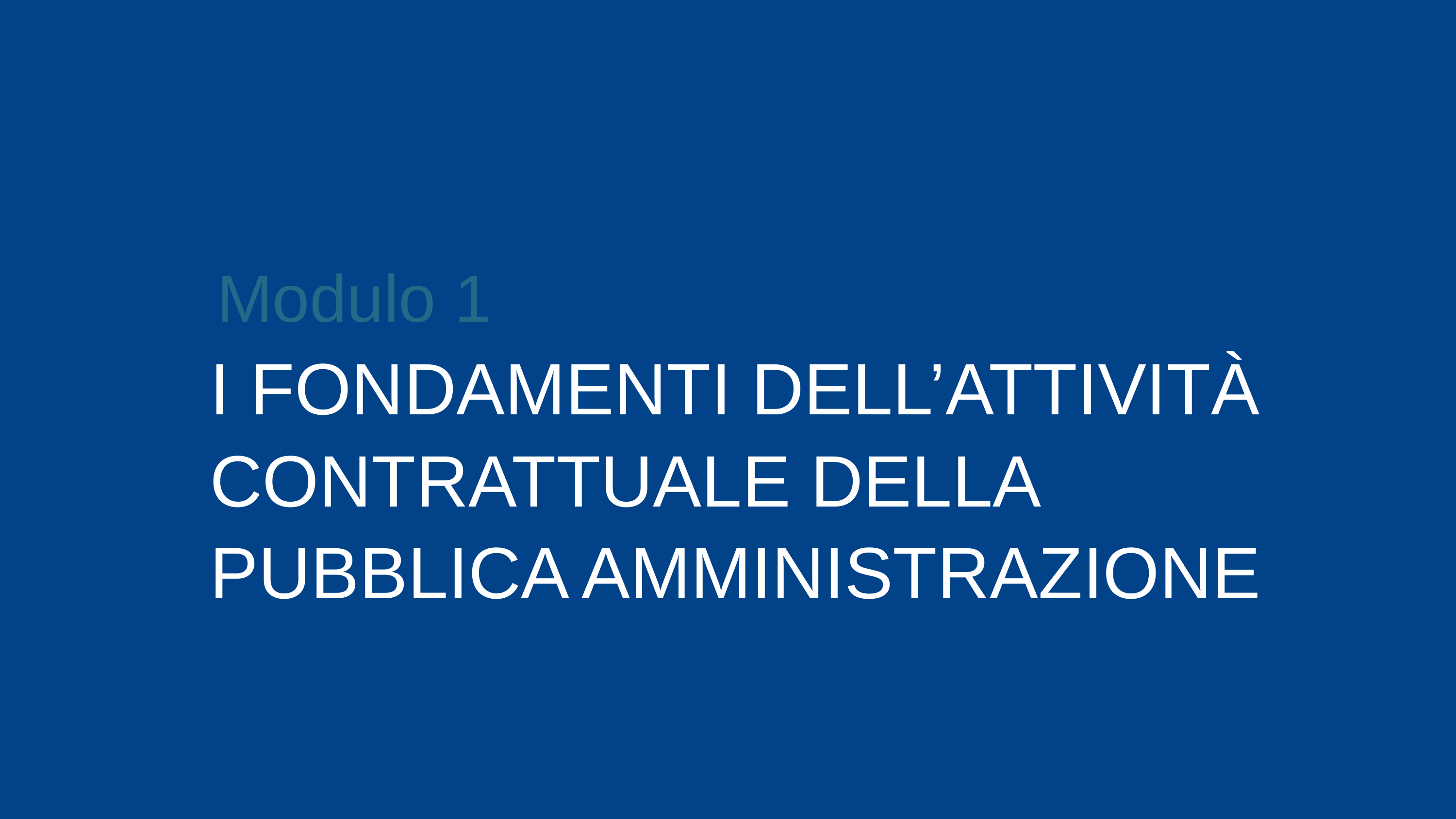

Modulo 1

I FONDAMENTI DELL’ATTIVITÀ CONTRATTUALE DELLA PUBBLICA AMMINISTRAZIONE